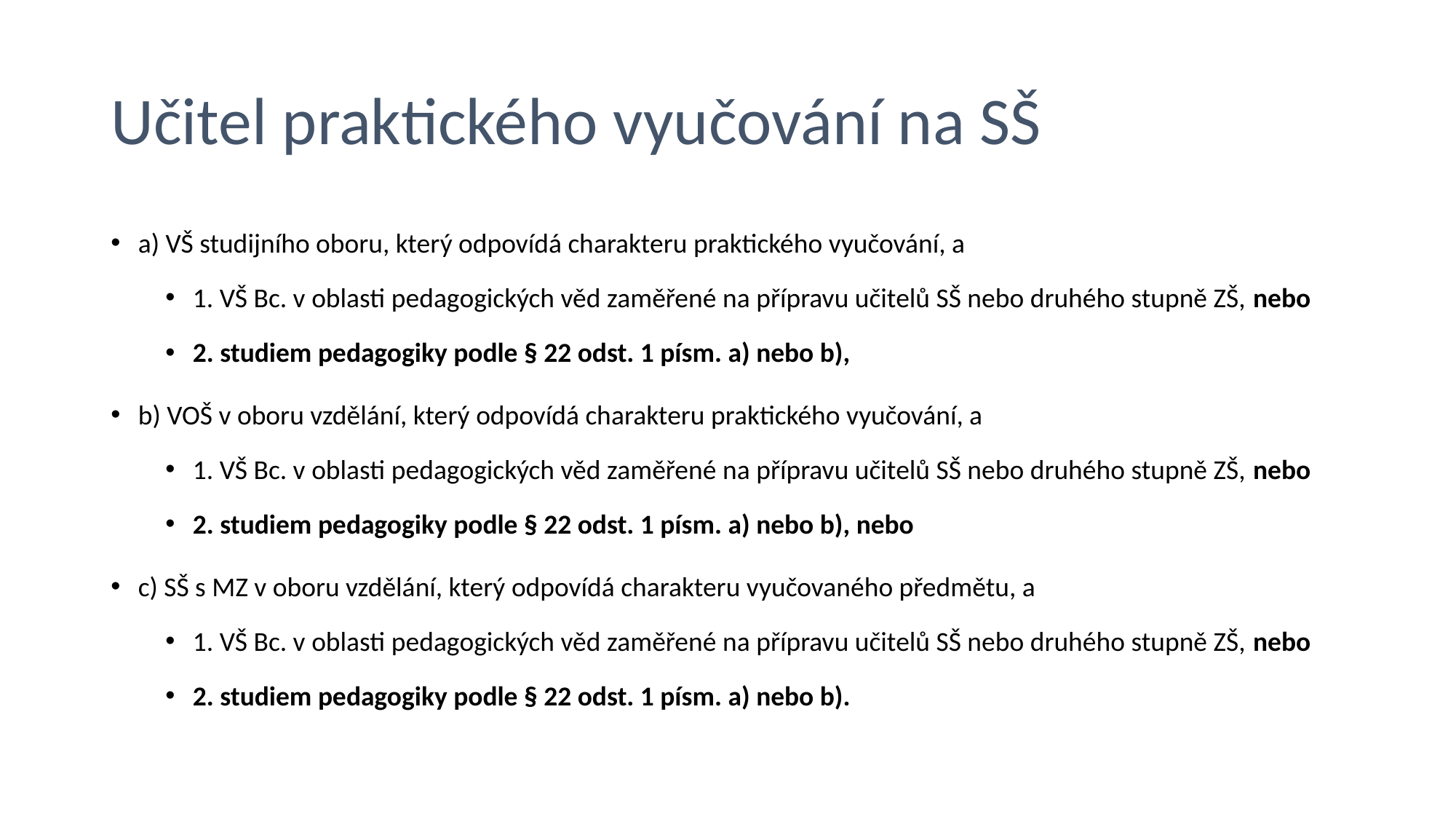

# Učitel praktického vyučování na SŠ
a) VŠ studijního oboru, který odpovídá charakteru praktického vyučování, a
1. VŠ Bc. v oblasti pedagogických věd zaměřené na přípravu učitelů SŠ nebo druhého stupně ZŠ, nebo
2. studiem pedagogiky podle § 22 odst. 1 písm. a) nebo b),
b) VOŠ v oboru vzdělání, který odpovídá charakteru praktického vyučování, a
1. VŠ Bc. v oblasti pedagogických věd zaměřené na přípravu učitelů SŠ nebo druhého stupně ZŠ, nebo
2. studiem pedagogiky podle § 22 odst. 1 písm. a) nebo b), nebo
c) SŠ s MZ v oboru vzdělání, který odpovídá charakteru vyučovaného předmětu, a
1. VŠ Bc. v oblasti pedagogických věd zaměřené na přípravu učitelů SŠ nebo druhého stupně ZŠ, nebo
2. studiem pedagogiky podle § 22 odst. 1 písm. a) nebo b).